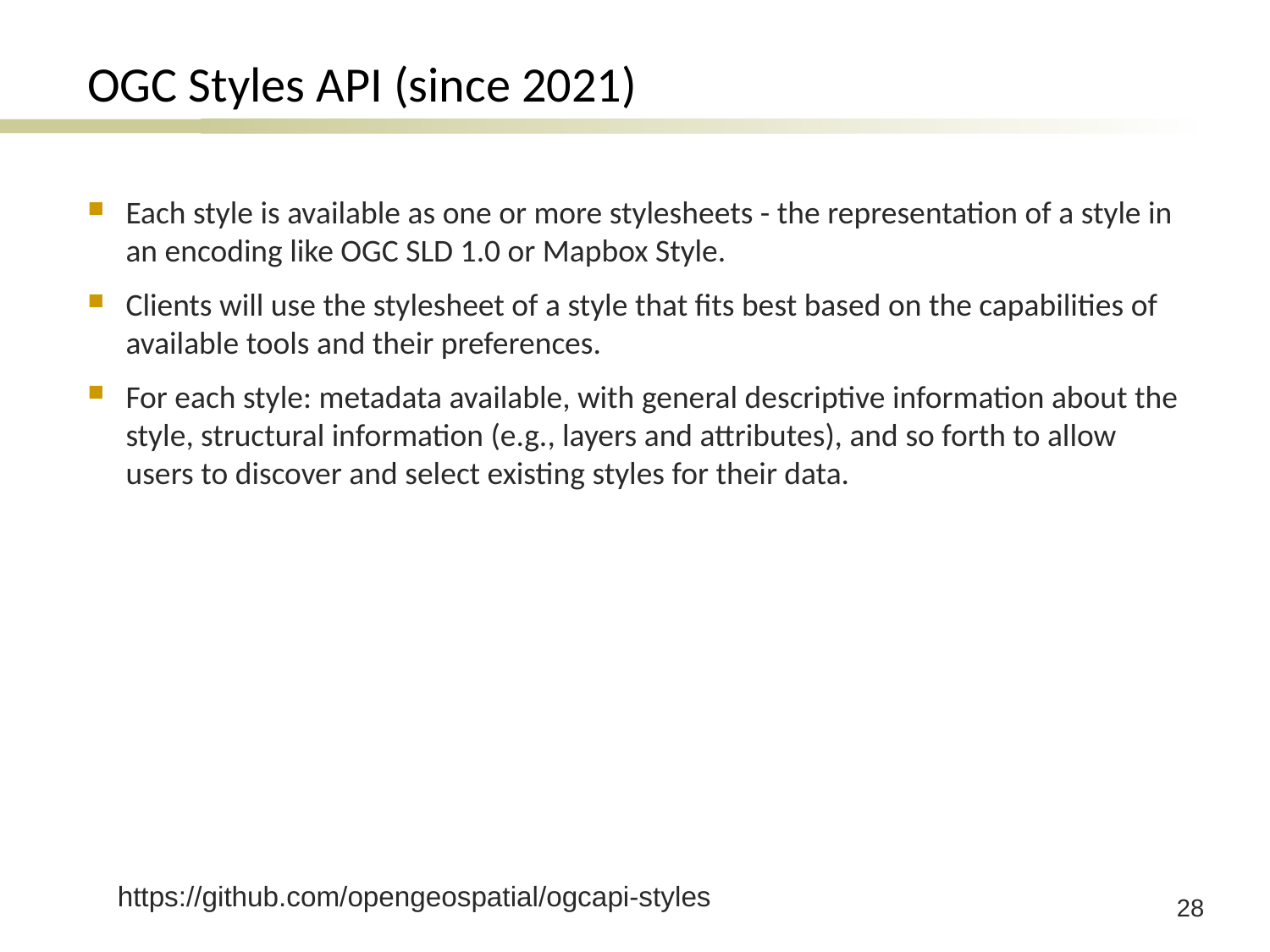

# OGC Styles API (since 2021)
Each style is available as one or more stylesheets - the representation of a style in an encoding like OGC SLD 1.0 or Mapbox Style.
Clients will use the stylesheet of a style that fits best based on the capabilities of available tools and their preferences.
For each style: metadata available, with general descriptive information about the style, structural information (e.g., layers and attributes), and so forth to allow users to discover and select existing styles for their data.

https://github.com/opengeospatial/ogcapi-styles